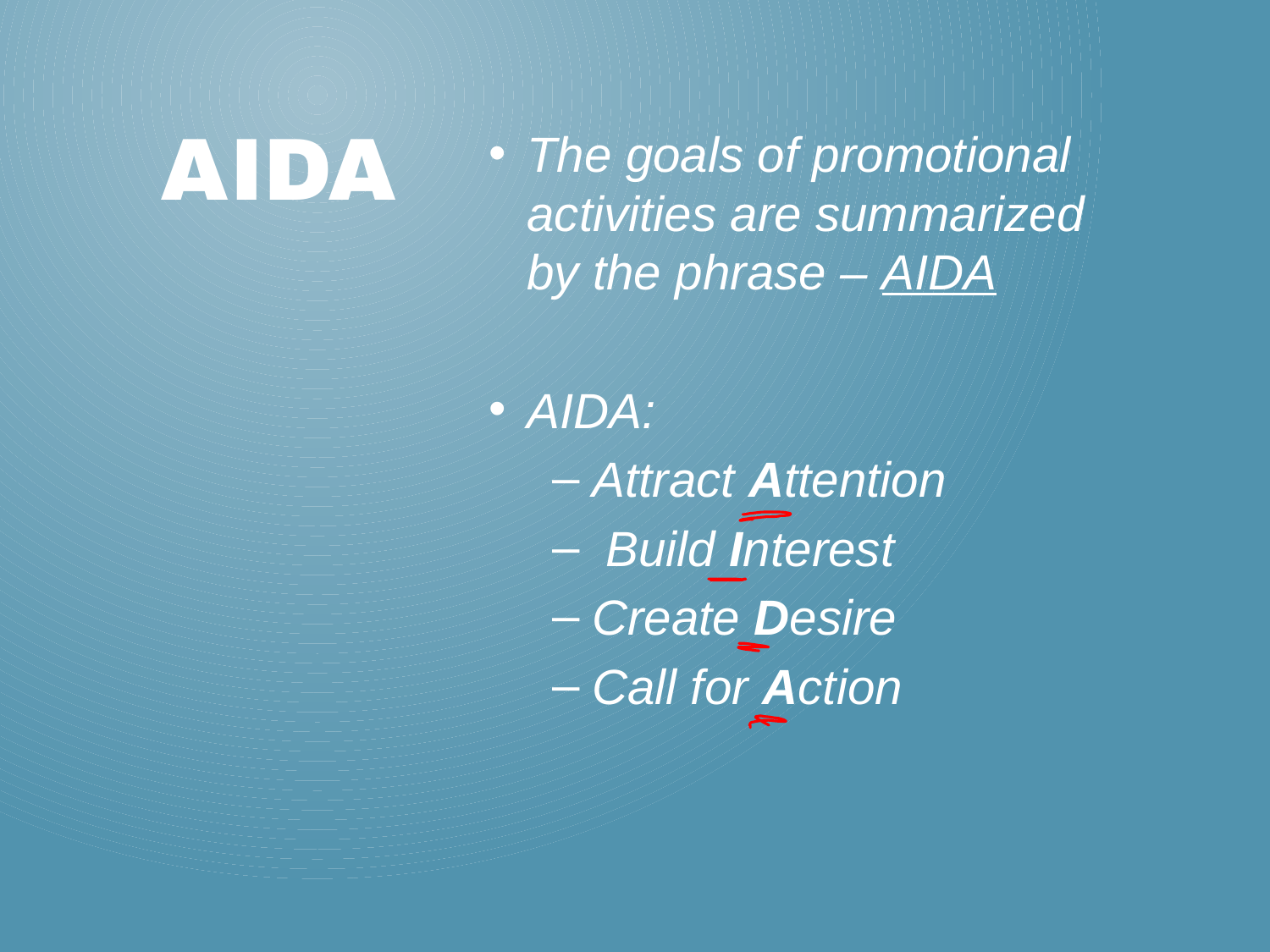

# AIDA
The goals of promotional activities are summarized by the phrase – AIDA

AIDA:
Attract Attention
 Build Interest
Create Desire
Call for Action